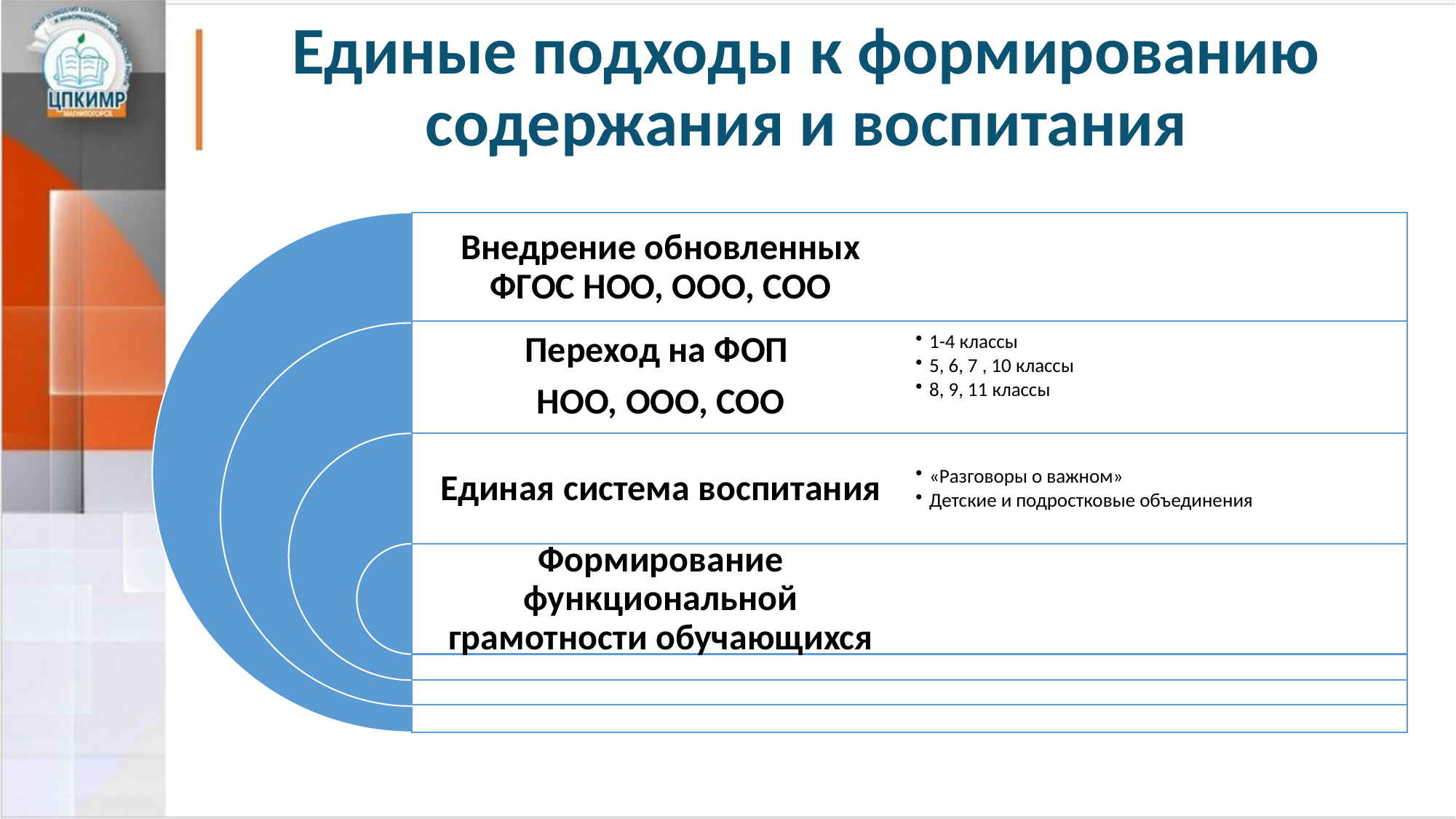

# Единые подходы к формированию содержания и воспитания
Внедрение обновленных ФГОС НОО, ООО, СОО
Переход на ФОП
НОО, ООО, СОО
Единая система воспитания
Формирование функциональной грамотности обучающихся

1-4 классы
5, 6, 7 , 10 классы
8, 9, 11 классы

«Разговоры о важном»
Детские и подростковые объединения